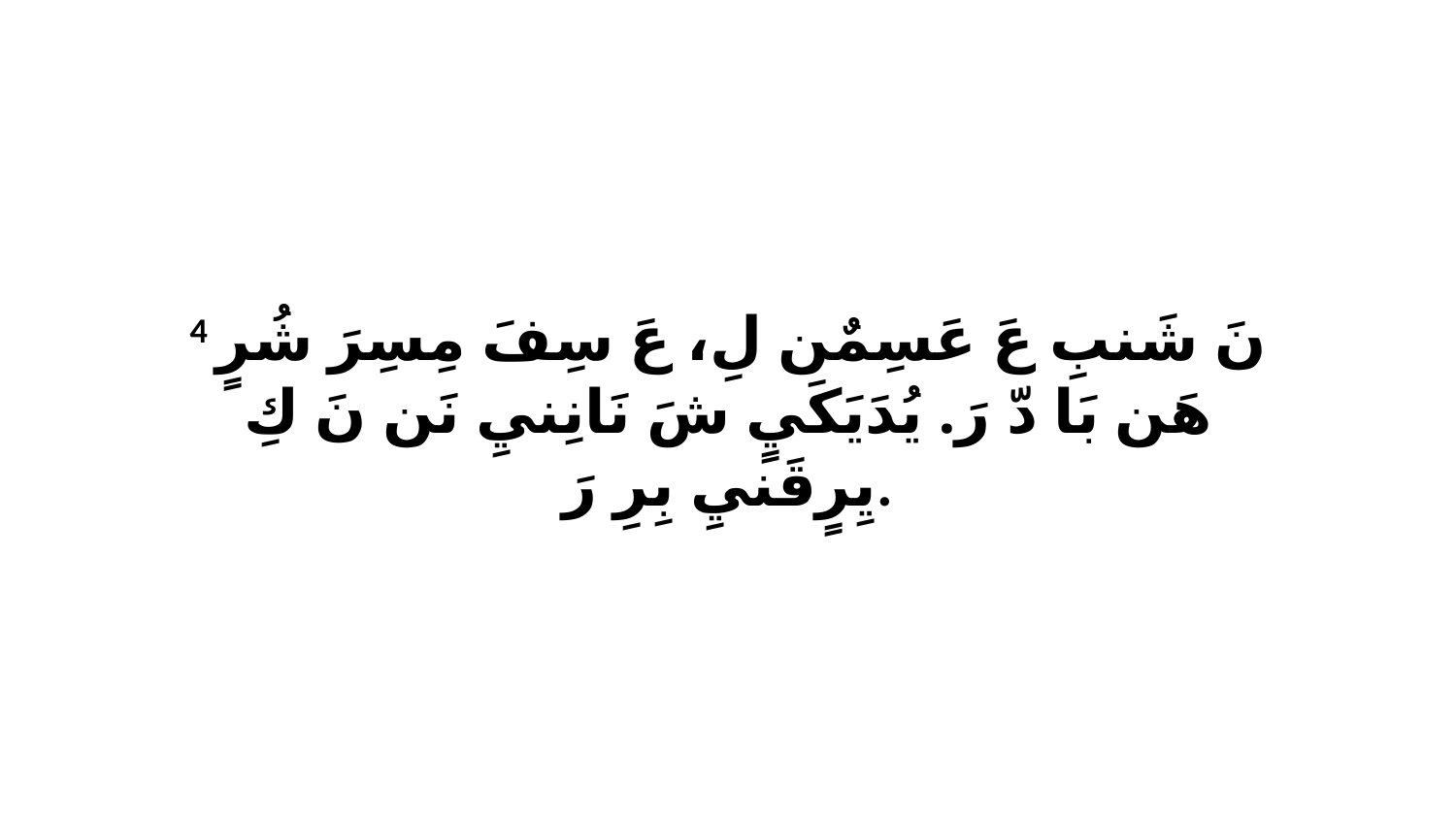

4 نَ شَنبِ عَ عَسِمٌن لِ، عَ سِفَ مِسِرَ شُرٍ هَن بَا دّ رَ. يُدَيَكَيٍ شَ نَانِنيِ نَن نَ كِ يِرٍقَنيِ بِرِ رَ.